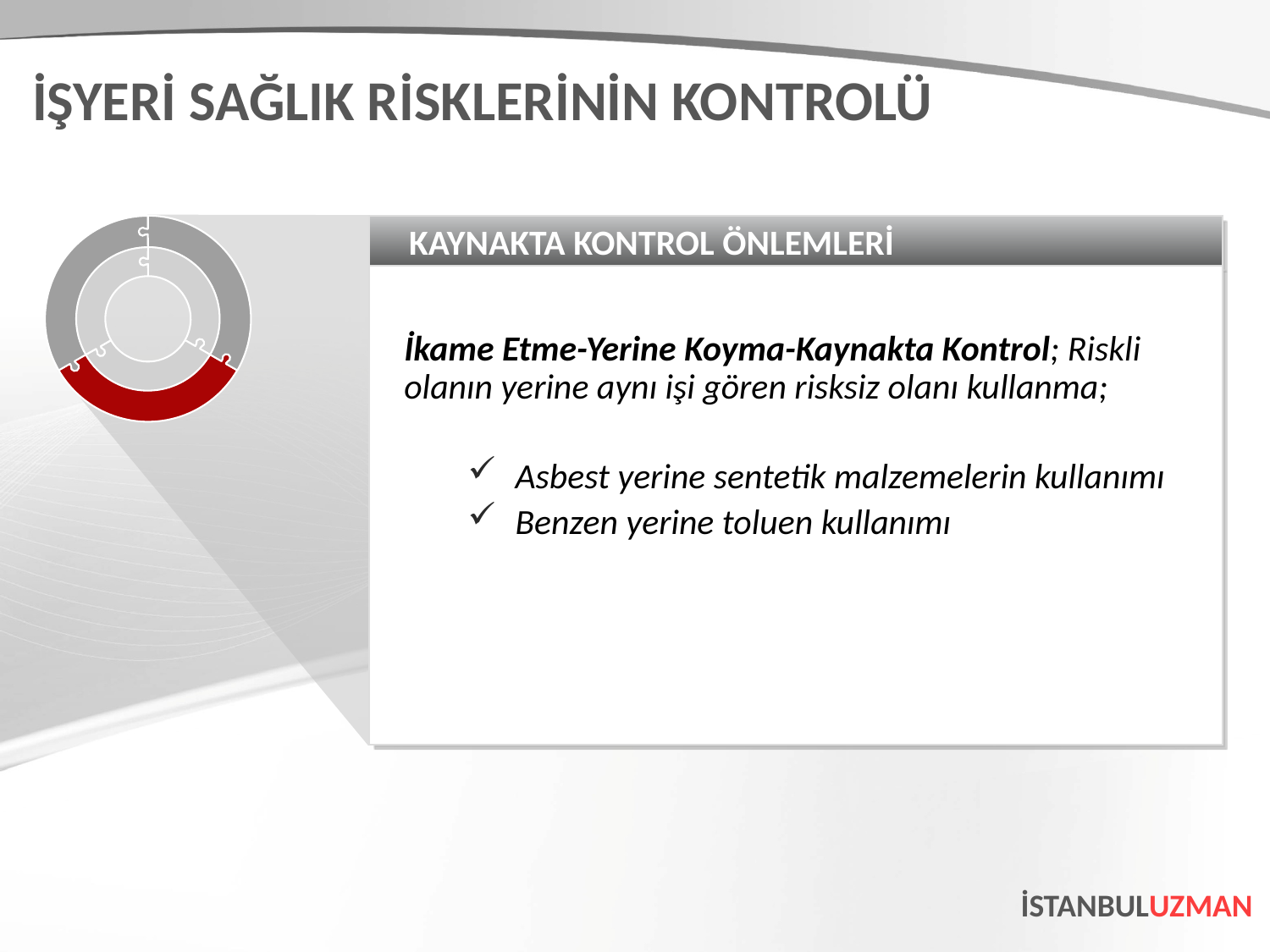

İŞYERİ SAĞLIK RİSKLERİNİN KONTROLÜ

KAYNAKTA KONTROL ÖNLEMLERİ

İkame Etme-Yerine Koyma-Kaynakta Kontrol; Riskli olanın yerine aynı işi gören risksiz olanı kullanma;

Asbest yerine sentetik malzemelerin kullanımı
Benzen yerine toluen kullanımı

İSTANBULUZMAN